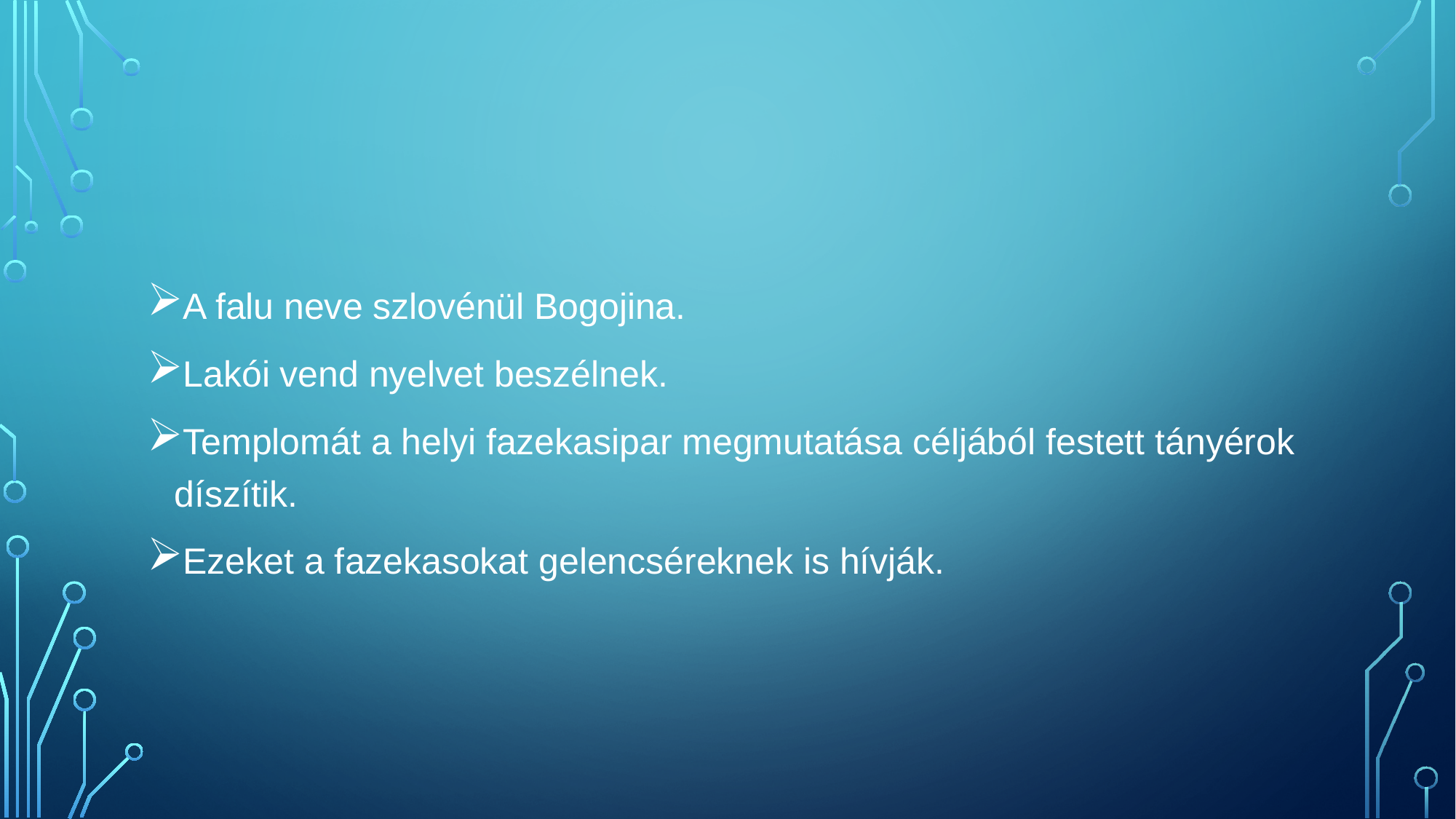

A falu neve szlovénül Bogojina.
Lakói vend nyelvet beszélnek.
Templomát a helyi fazekasipar megmutatása céljából festett tányérok díszítik.
Ezeket a fazekasokat gelencséreknek is hívják.